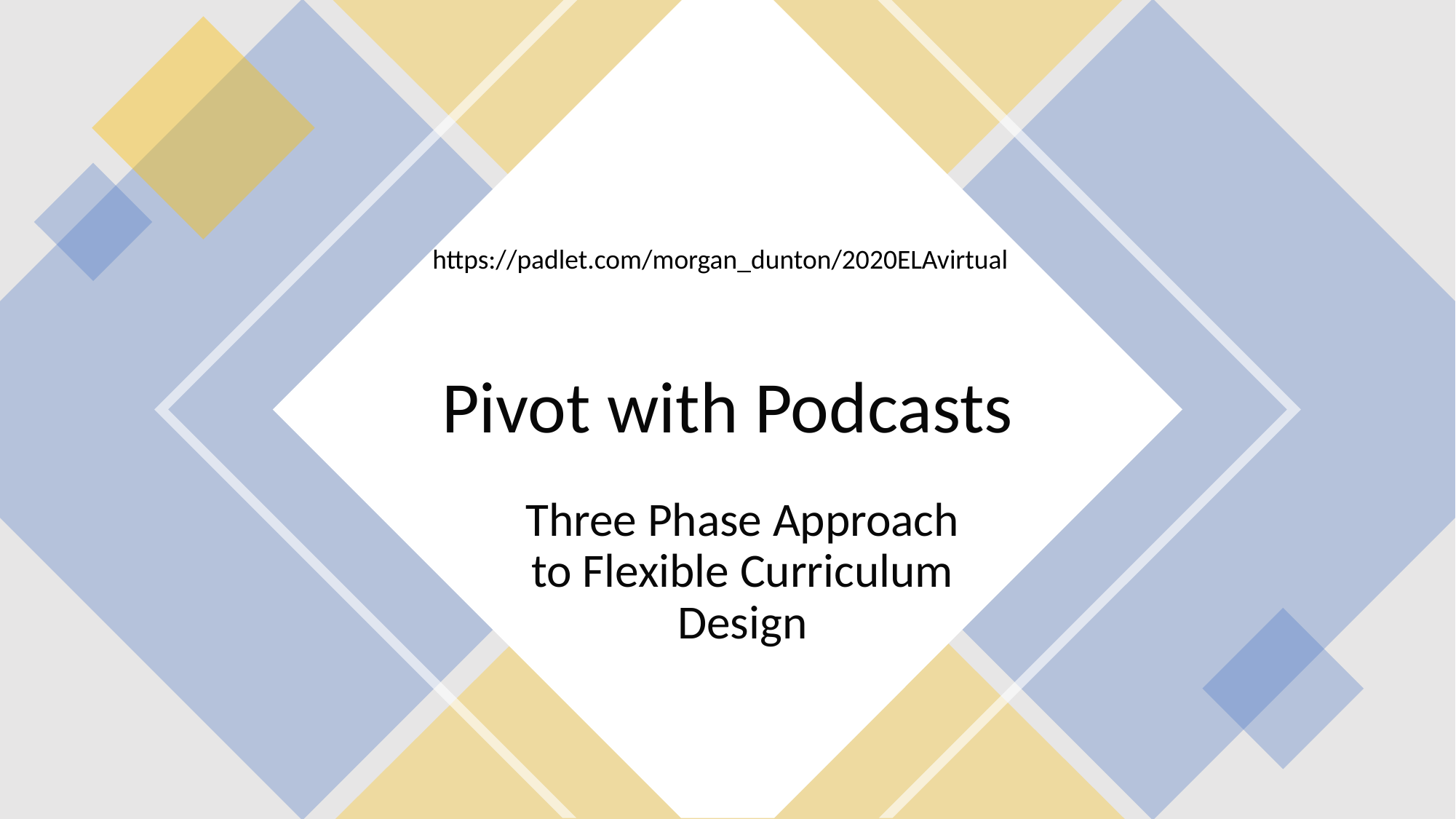

https://padlet.com/morgan_dunton/2020ELAvirtual
# Pivot with Podcasts

Three Phase Approach to Flexible Curriculum Design